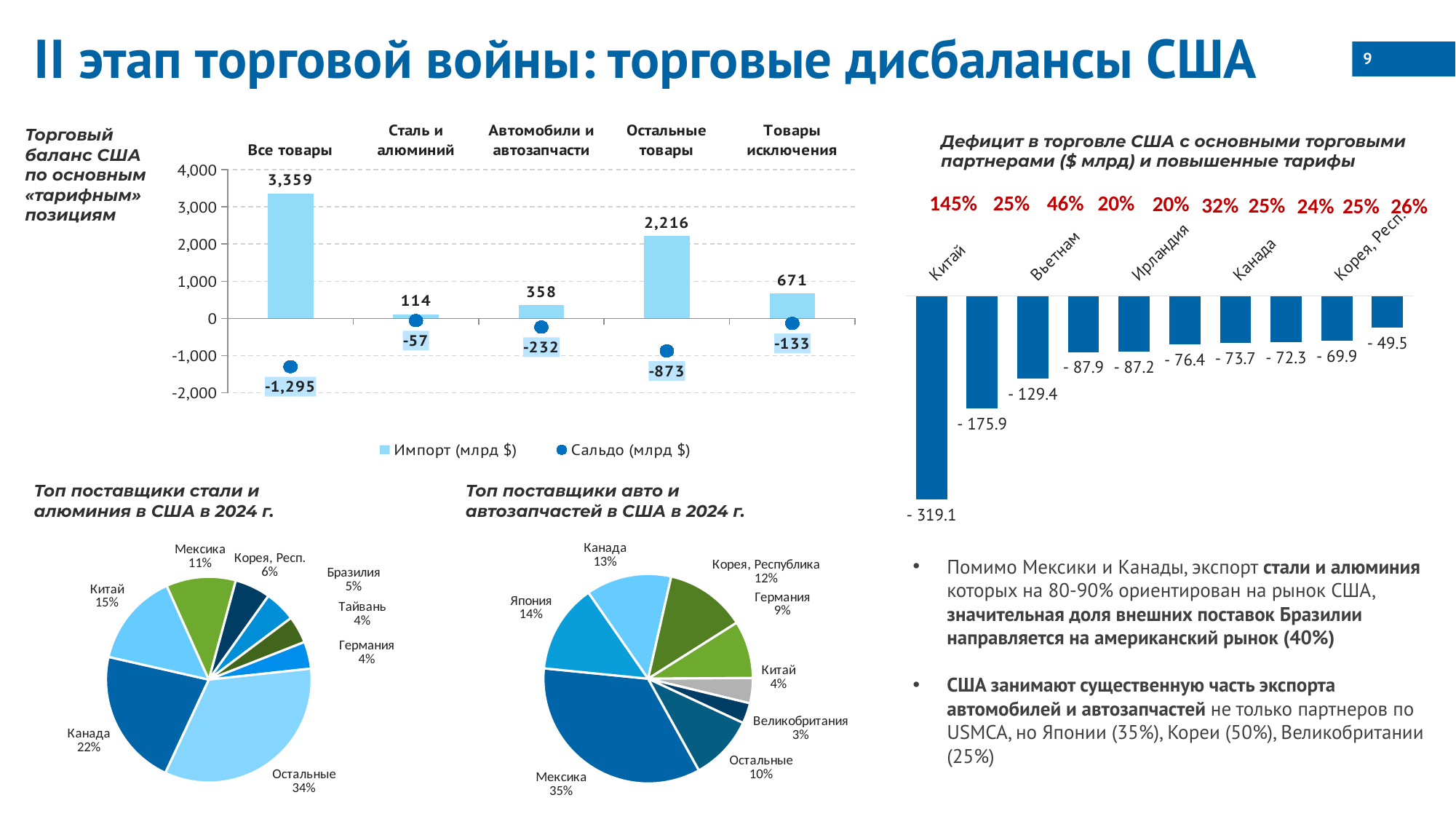

II этап торговой войны: торговые дисбалансы США
9
Торговый баланс США по основным «тарифным» позициям

### Chart

| Category | Импорт (млрд $) | Сальдо (млрд $) |
|---|---|---|
| Все товары | 3359.310385 | -1294.7936130000003 |
| Сталь и алюминий | 113.952658 | -56.948071 |
| Автомобили и автозапчасти | 358.209765 | -232.38065699999999 |
| Остальные товары | 2216.476611 | -872.715185 |
| Товары исключения | 670.671351 | -132.74969999999996 |
Дефицит в торговле США с основными торговыми партнерами ($ млрд) и повышенные тарифы
145%
25%
46%
20%
20%
32%
25%
24%
26%
25%

### Chart

| Category |  |
|---|---|
| Китай | -319.09301200000004 |
| Мексика | -175.94496500000002 |
| Вьетнам | -129.377832 |
| Германия | -87.93330199999998 |
| Ирландия | -87.217061 |
| Тайвань | -76.39359400000001 |
| Канада | -73.66661299999998 |
| Япония | -72.32516999999999 |
| Корея, Респ. | -69.919561 |
| Индия | -49.481854999999996 |
Топ поставщики стали и алюминия в США в 2024 г.
Топ поставщики авто и автозапчастей в США в 2024 г.

### Chart

| Category |  |
|---|---|
| Канада | 24.628172 |
| Китай | 16.784717 |
| Мексика | 12.495278 |
| Корея, Респ. | 6.389191 |
| Бразилия | 5.579331 |
| Тайвань | 4.878863 |
| Германия | 4.832111 |
| Остальные | 38.36499500000001 |

### Chart

| Category |  |
|---|---|
| Мексика | 124.081236 |
| Япония | 49.302517 |
| Канада | 47.287344 |
| Корея, Республика | 44.715 |
| Германия | 31.731246 |
| Китай | 13.951078 |
| Великобритания | 11.307638 |
| Остальные | 35.83370600000001 |
Помимо Мексики и Канады, экспорт стали и алюминия которых на 80-90% ориентирован на рынок США, значительная доля внешних поставок Бразилии направляется на американский рынок (40%)

США занимают существенную часть экспорта автомобилей и автозапчастей не только партнеров по USMCA, но Японии (35%), Кореи (50%), Великобритании (25%)